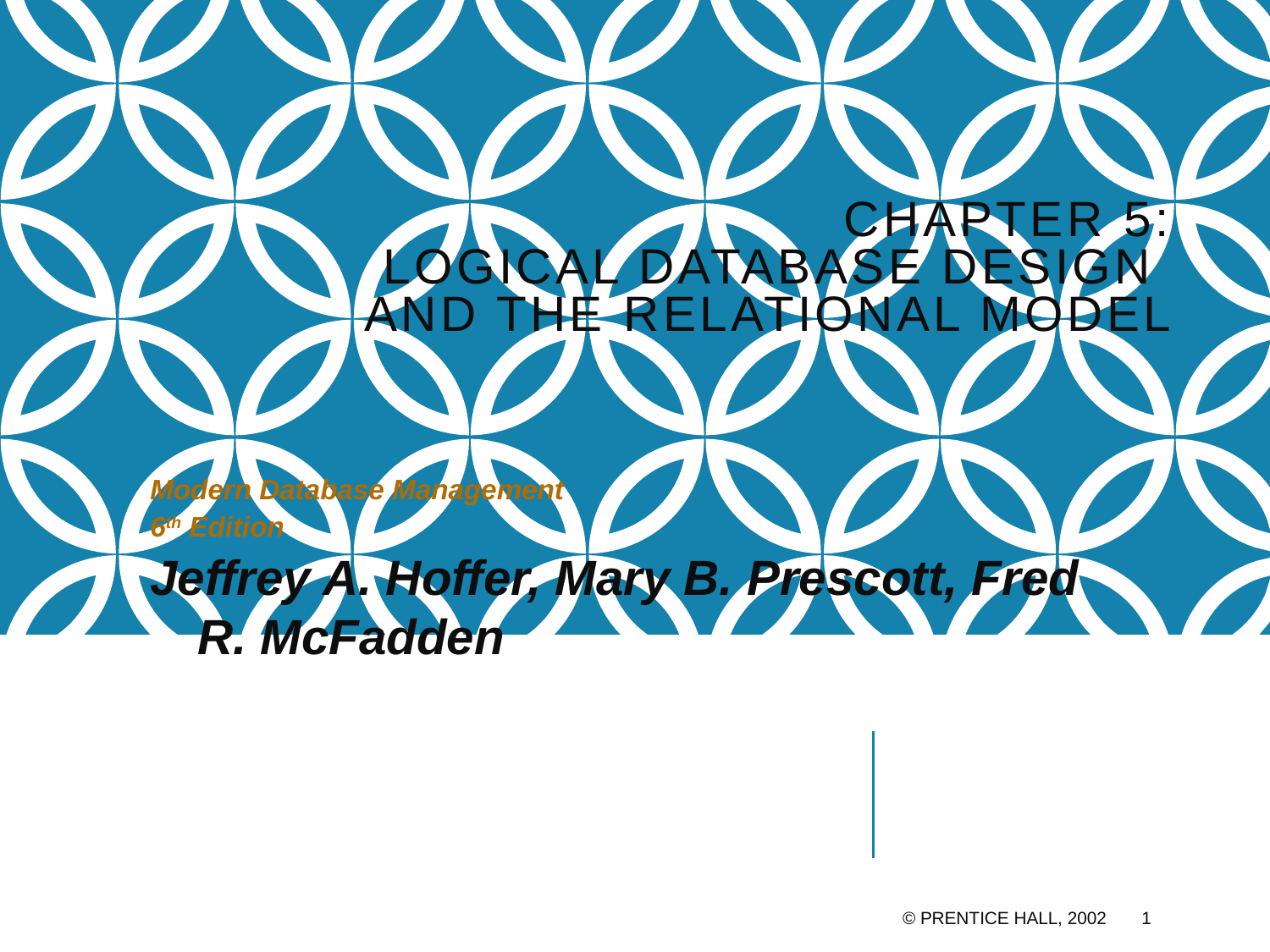

# Chapter 5: Logical Database Design and the Relational Model
Modern Database Management
6th Edition
Jeffrey A. Hoffer, Mary B. Prescott, Fred R. McFadden
© Prentice Hall, 2002
1